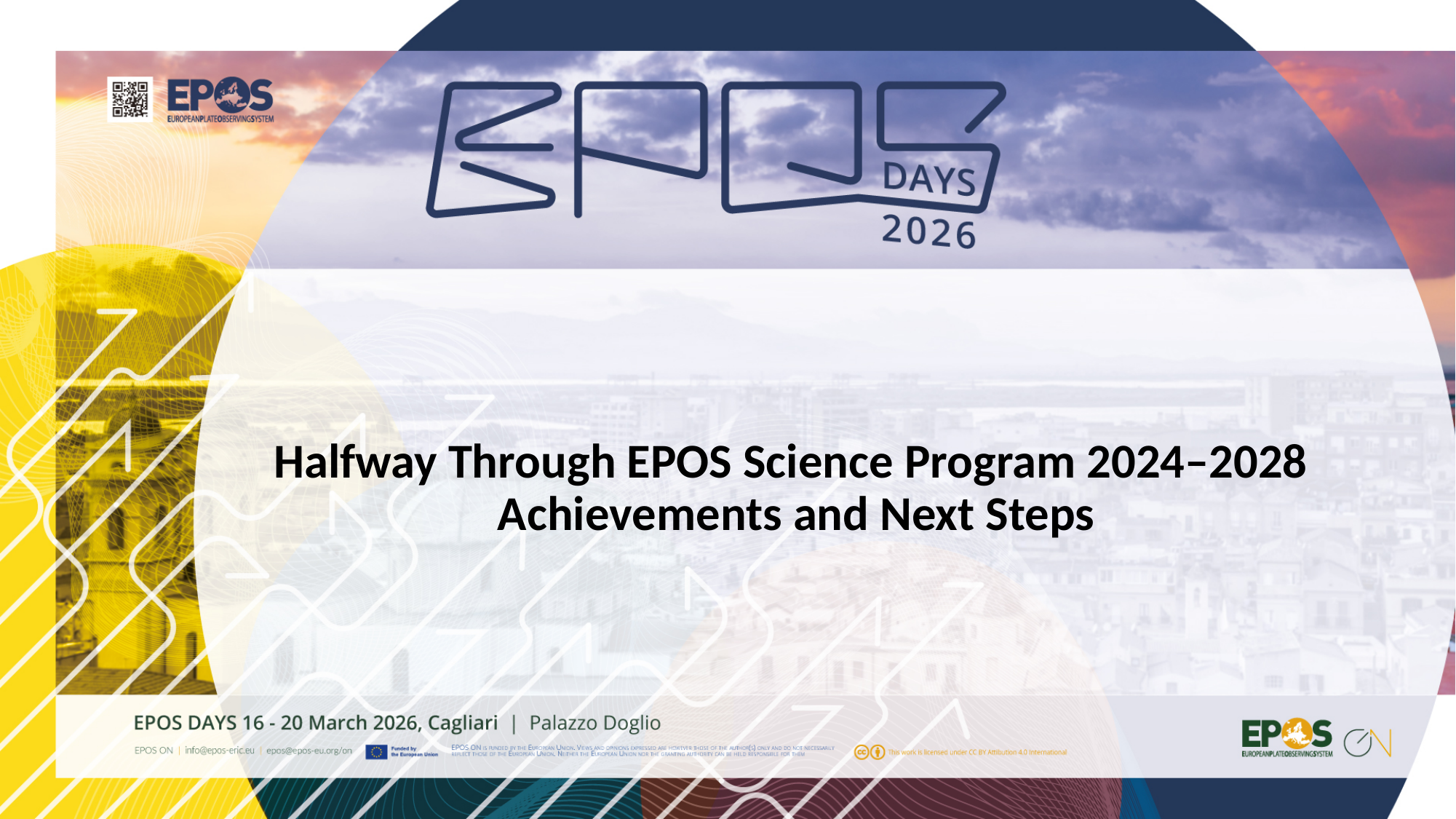

Halfway Through EPOS Science Program 2024–2028
Achievements and Next Steps